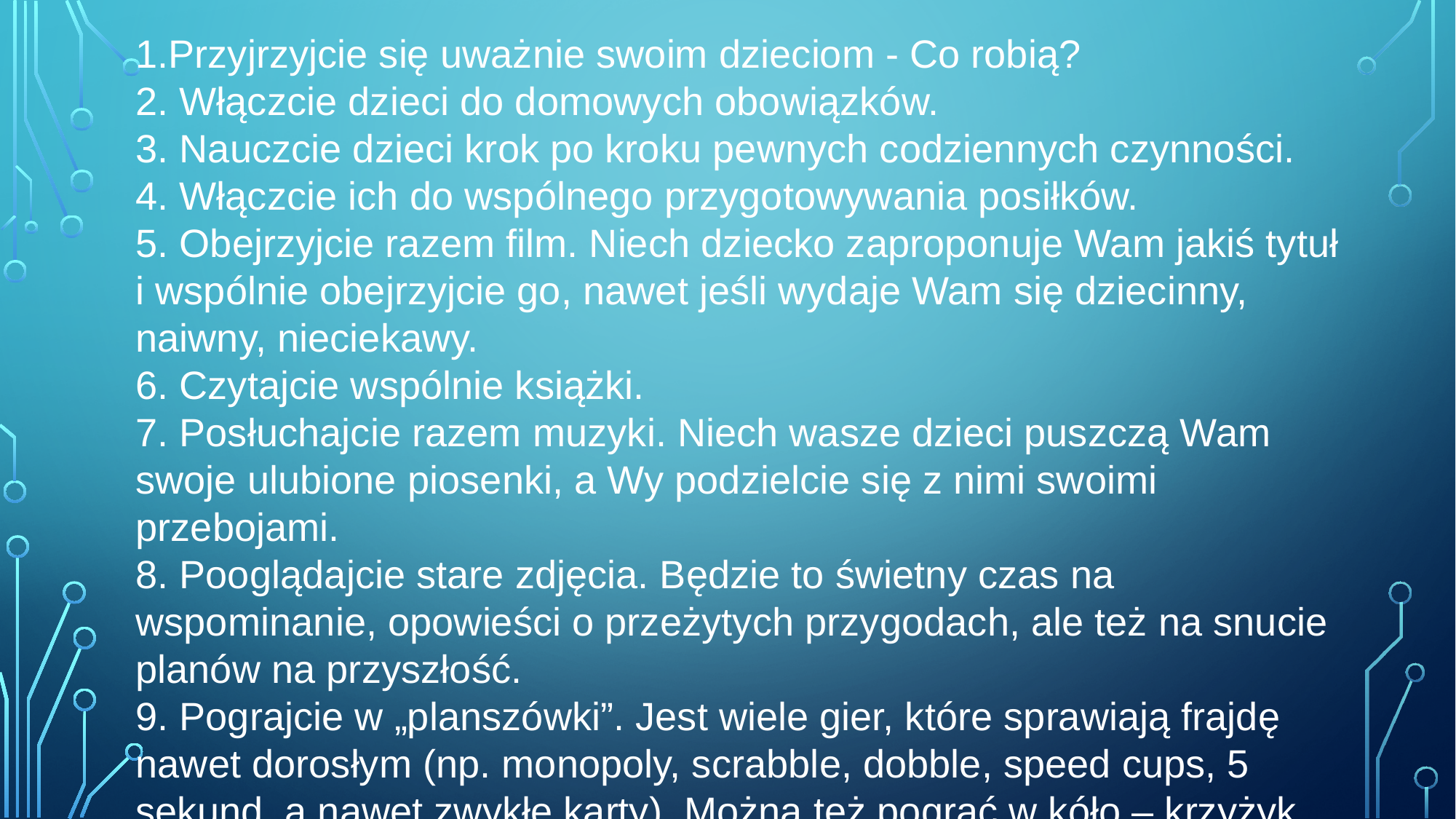

1.Przyjrzyjcie się uważnie swoim dzieciom - Co robią?
2. Włączcie dzieci do domowych obowiązków.
3. Nauczcie dzieci krok po kroku pewnych codziennych czynności.
4. Włączcie ich do wspólnego przygotowywania posiłków.
5. Obejrzyjcie razem film. Niech dziecko zaproponuje Wam jakiś tytuł i wspólnie obejrzyjcie go, nawet jeśli wydaje Wam się dziecinny, naiwny, nieciekawy.
6. Czytajcie wspólnie książki.
7. Posłuchajcie razem muzyki. Niech wasze dzieci puszczą Wam swoje ulubione piosenki, a Wy podzielcie się z nimi swoimi przebojami.
8. Pooglądajcie stare zdjęcia. Będzie to świetny czas na wspominanie, opowieści o przeżytych przygodach, ale też na snucie planów na przyszłość.
9. Pograjcie w „planszówki”. Jest wiele gier, które sprawiają frajdę nawet dorosłym (np. monopoly, scrabble, dobble, speed cups, 5 sekund, a nawet zwykłe karty). Można też pograć w kóło – krzyżyk, państwa – miasta.
 10. Możecie też wspólnie poćwiczyć.